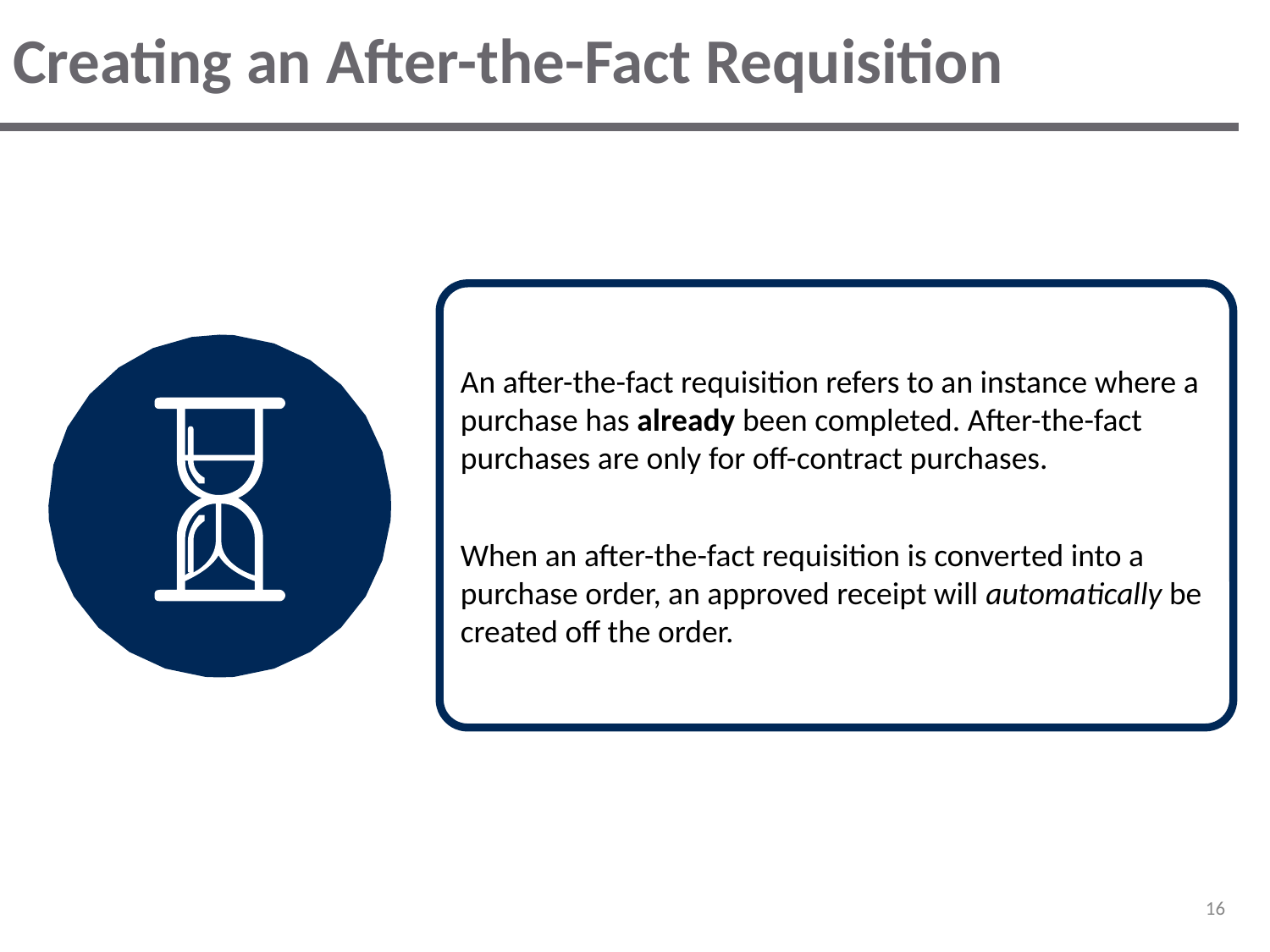

# Creating an After-the-Fact Requisition
An after-the-fact requisition refers to an instance where a purchase has already been completed. After-the-fact purchases are only for off-contract purchases.

When an after-the-fact requisition is converted into a purchase order, an approved receipt will automatically be created off the order.

16